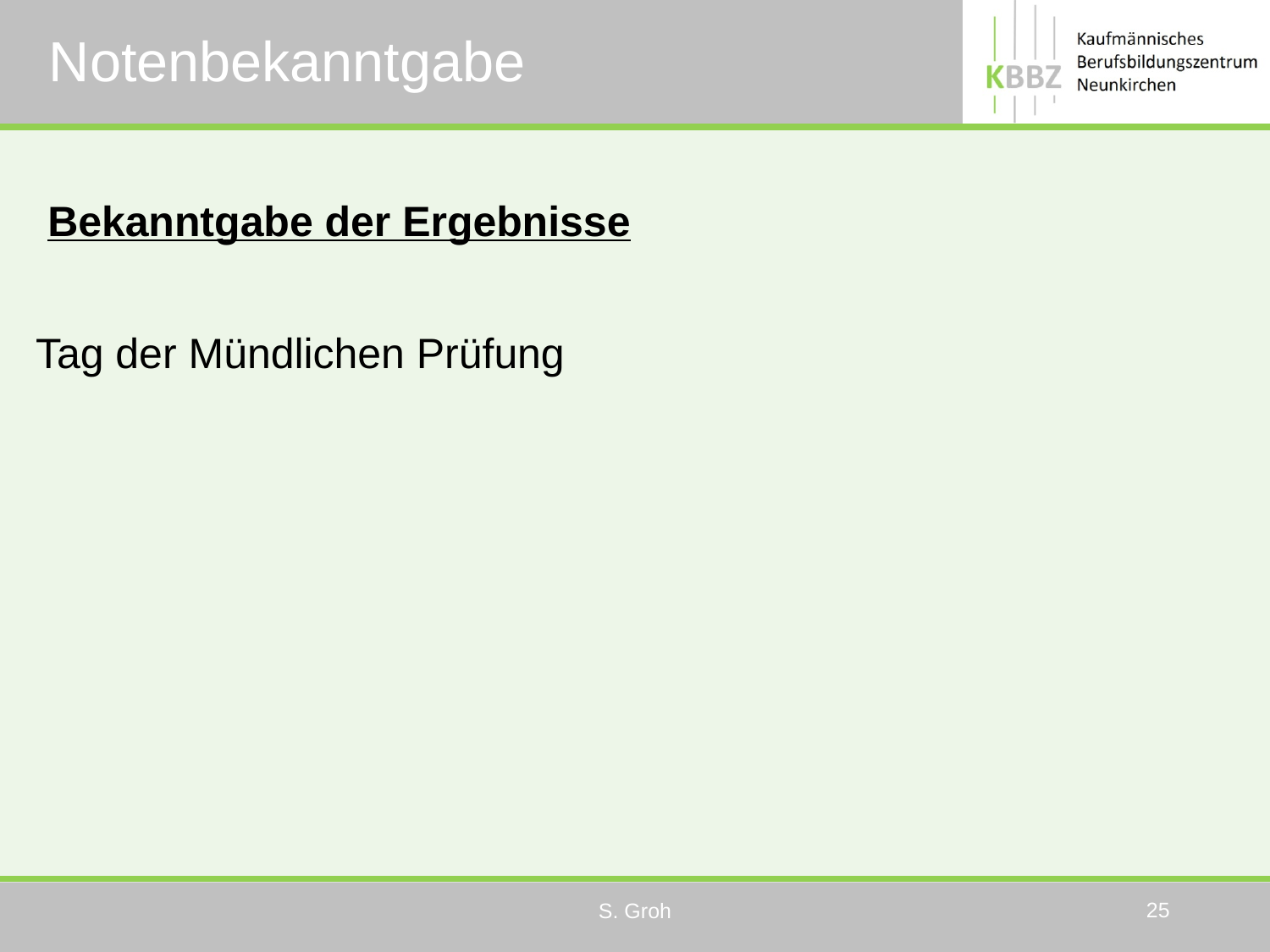

# Notenbekanntgabe
 Bekanntgabe der Ergebnisse

Tag der Mündlichen Prüfung

25
S. Groh